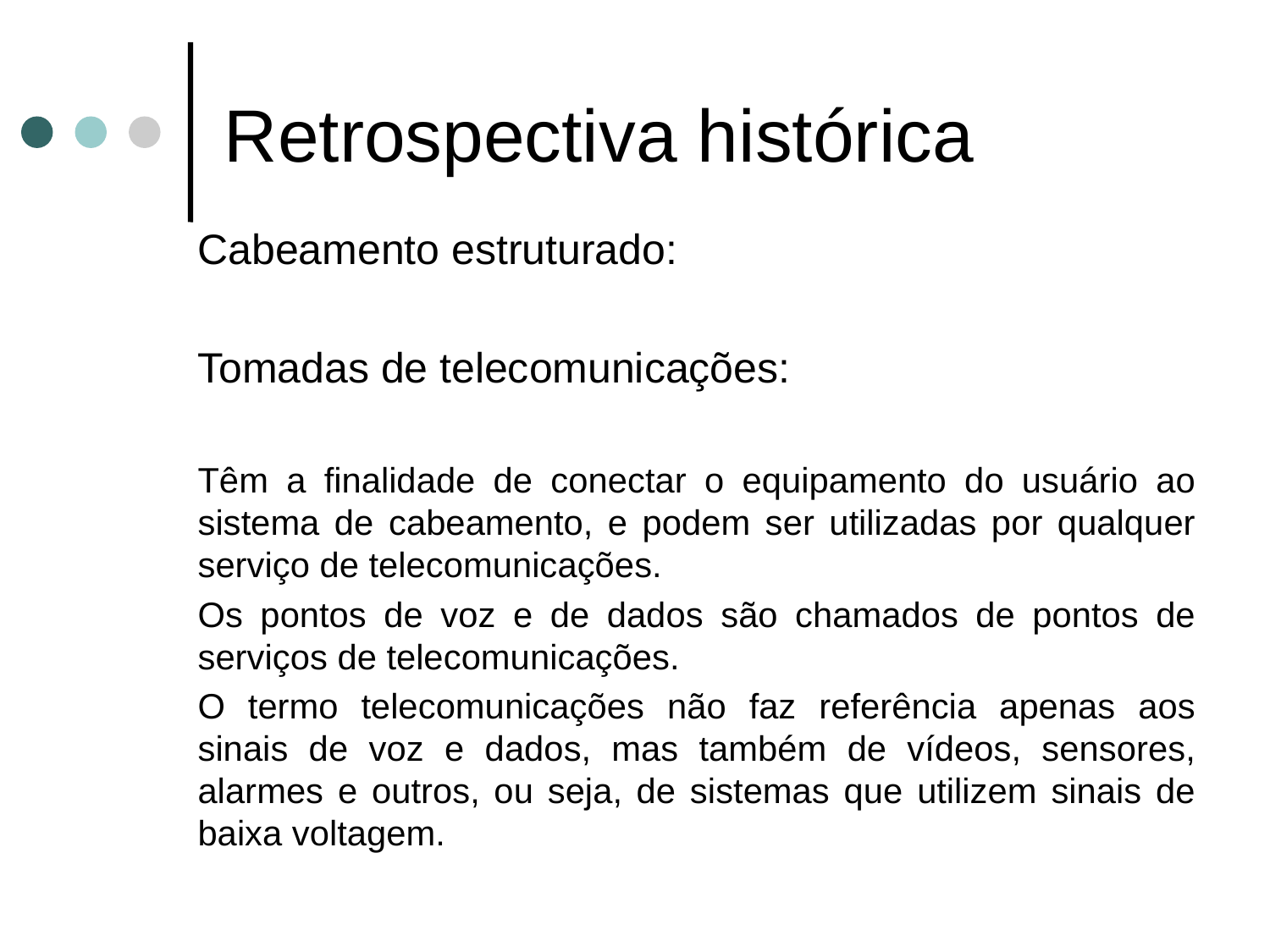

# Retrospectiva histórica
Cabeamento estruturado:

Tomadas de telecomunicações:

Têm a finalidade de conectar o equipamento do usuário ao sistema de cabeamento, e podem ser utilizadas por qualquer serviço de telecomunicações.
Os pontos de voz e de dados são chamados de pontos de serviços de telecomunicações.
O termo telecomunicações não faz referência apenas aos sinais de voz e dados, mas também de vídeos, sensores, alarmes e outros, ou seja, de sistemas que utilizem sinais de baixa voltagem.